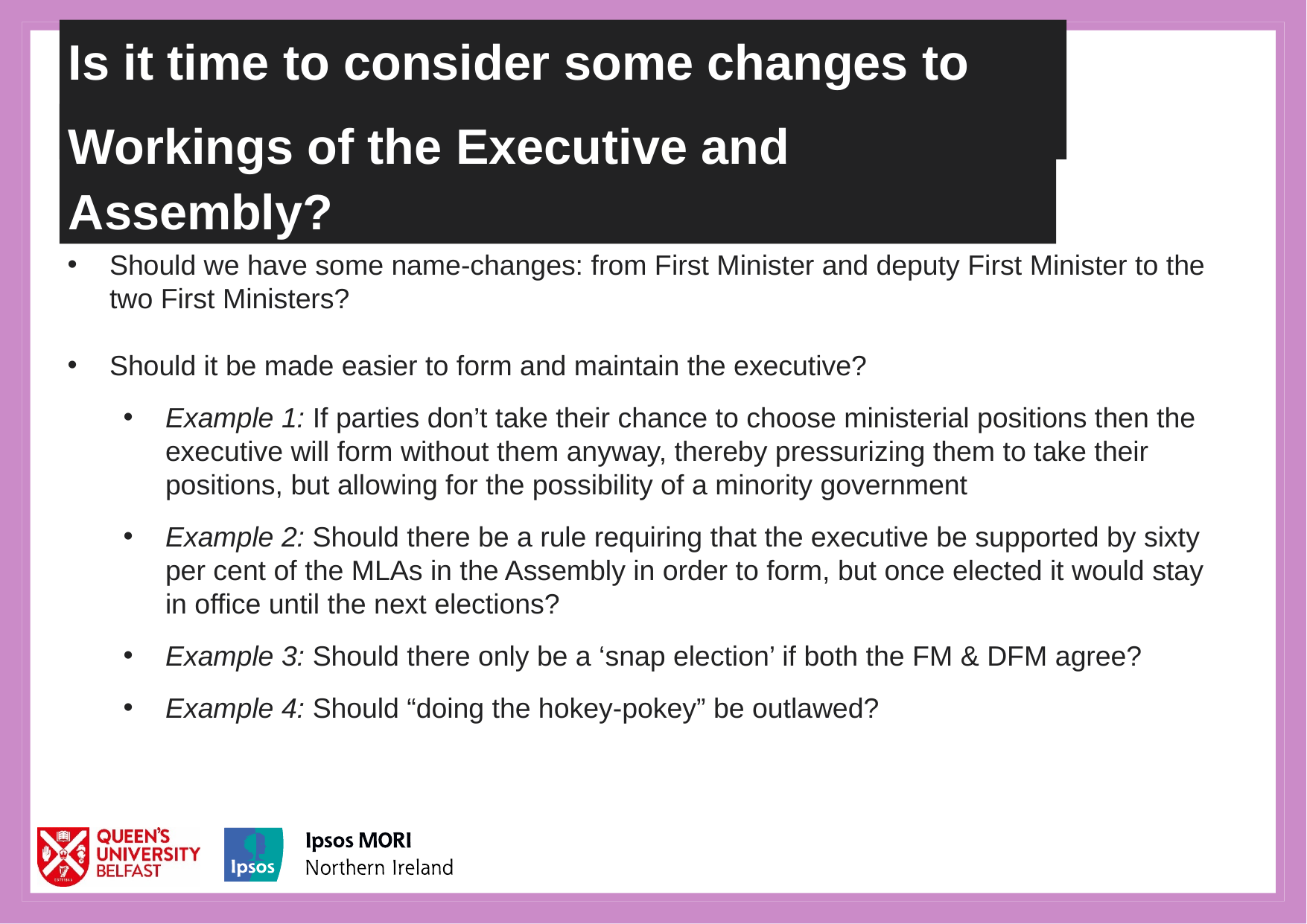

Is it time to consider some changes to the
Workings of the Executive and Assembly?
Should we have some name-changes: from First Minister and deputy First Minister to the two First Ministers?

Should it be made easier to form and maintain the executive?
Example 1: If parties don’t take their chance to choose ministerial positions then the  executive will form without them anyway, thereby pressurizing them to take their positions, but allowing for the possibility of a minority government
Example 2: Should there be a rule requiring that the executive be supported by sixty per cent of the MLAs in the Assembly in order to form, but once elected it would stay in office until the next elections?
Example 3: Should there only be a ‘snap election’ if both the FM & DFM agree?
Example 4: Should “doing the hokey-pokey” be outlawed?
33